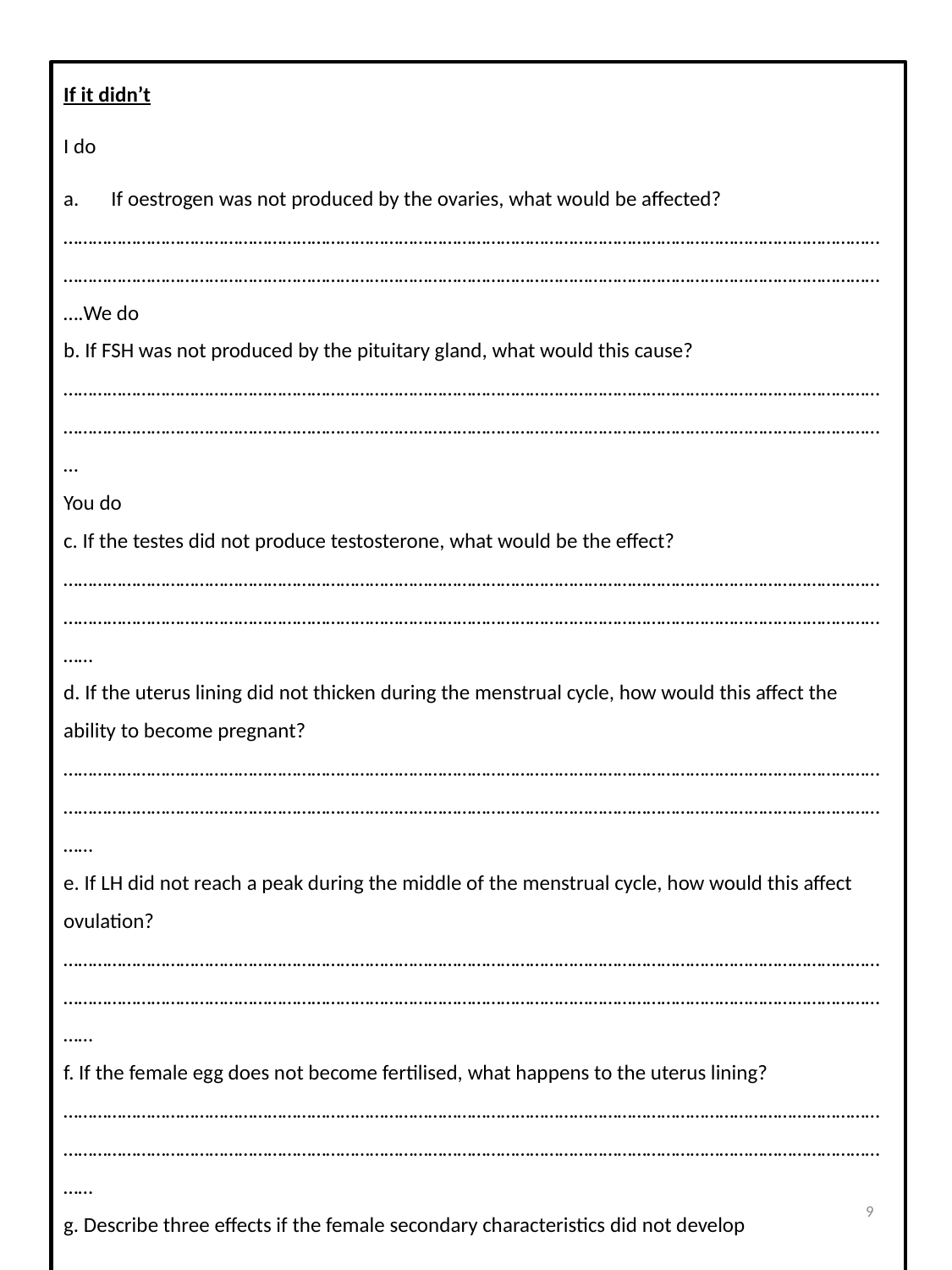

If it didn’t
I do
If oestrogen was not produced by the ovaries, what would be affected?
…………………………………………………………………………………………………………………………………………………………………………………………………………………………………………………………………………………………………………….We do
b. If FSH was not produced by the pituitary gland, what would this cause?
……………………………………………………………………………………………………………………………………………………………………………………………………………………………………………………………………………………………………………
You do
c. If the testes did not produce testosterone, what would be the effect?
………………………………………………………………………………………………………………………………………………………………………………………………………………………………………………………………………………………………………………
d. If the uterus lining did not thicken during the menstrual cycle, how would this affect the ability to become pregnant?
………………………………………………………………………………………………………………………………………………………………………………………………………………………………………………………………………………………………………………
e. If LH did not reach a peak during the middle of the menstrual cycle, how would this affect ovulation?
………………………………………………………………………………………………………………………………………………………………………………………………………………………………………………………………………………………………………………
f. If the female egg does not become fertilised, what happens to the uterus lining?
………………………………………………………………………………………………………………………………………………………………………………………………………………………………………………………………………………………………………………
g. Describe three effects if the female secondary characteristics did not develop
………………………………………………………………………………………………………………………………………………………………………………………………………………………………………………………………………………………………………………
9